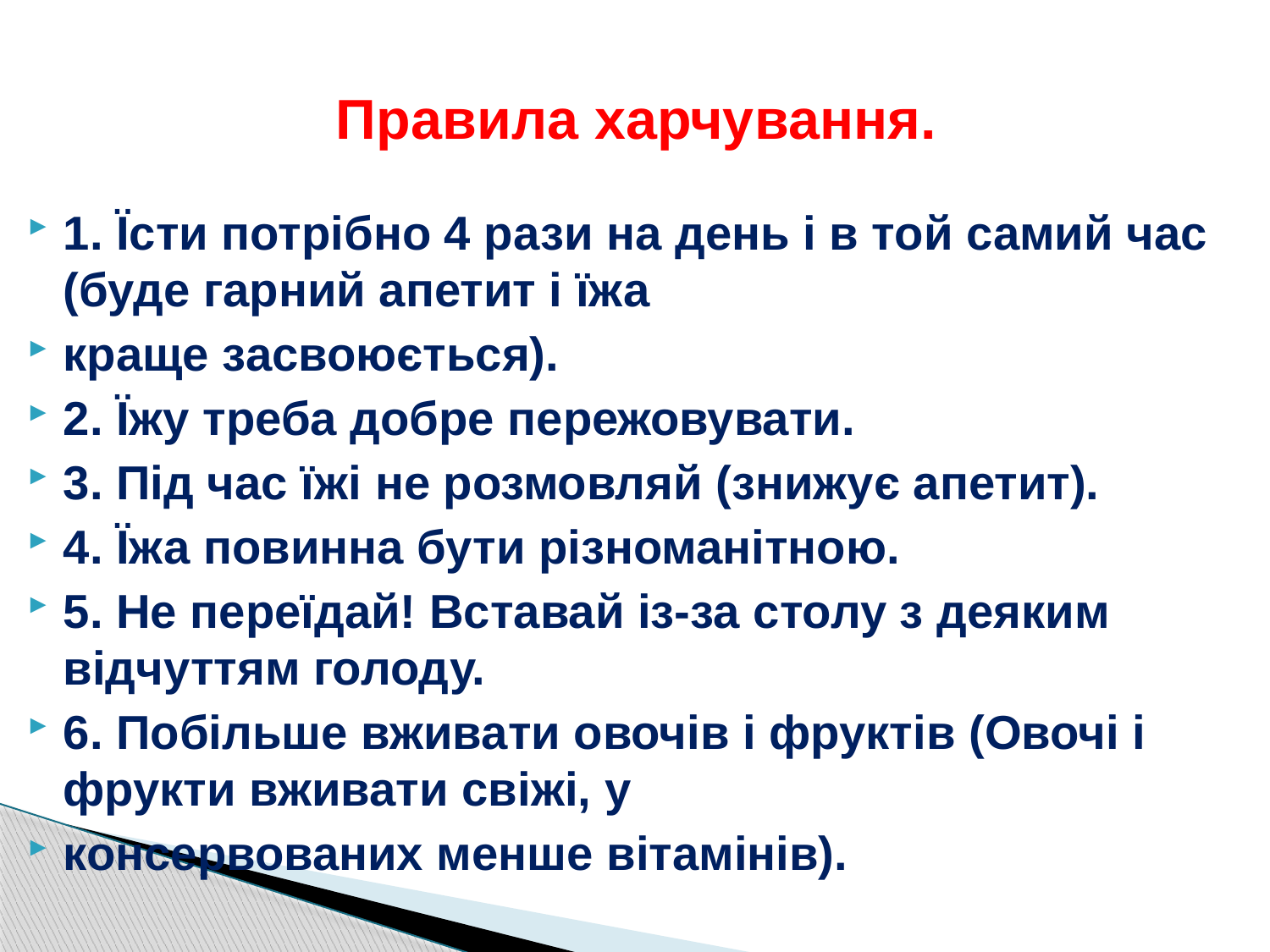

# Правила харчування.
1. Їсти потрібно 4 рази на день і в той самий час (буде гарний апетит і їжа
краще засвоюється).
2. Їжу треба добре пережовувати.
3. Під час їжі не розмовляй (знижує апетит).
4. Їжа повинна бути різноманітною.
5. Не переїдай! Вставай із-за столу з деяким відчуттям голоду.
6. Побільше вживати овочів і фруктів (Овочі і фрукти вживати свіжі, у
консервованих менше вітамінів).